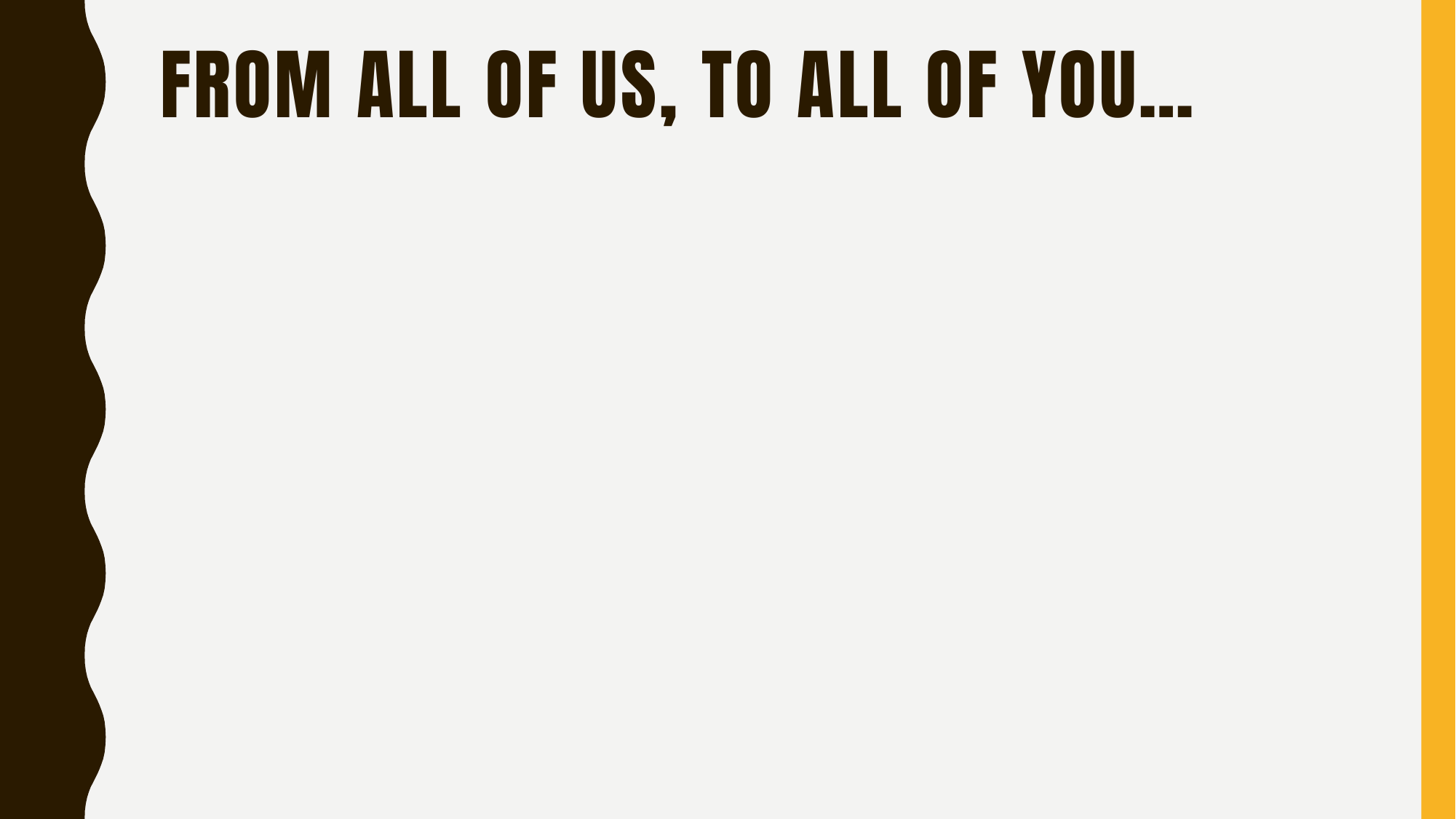

# from all of us, to all of you…